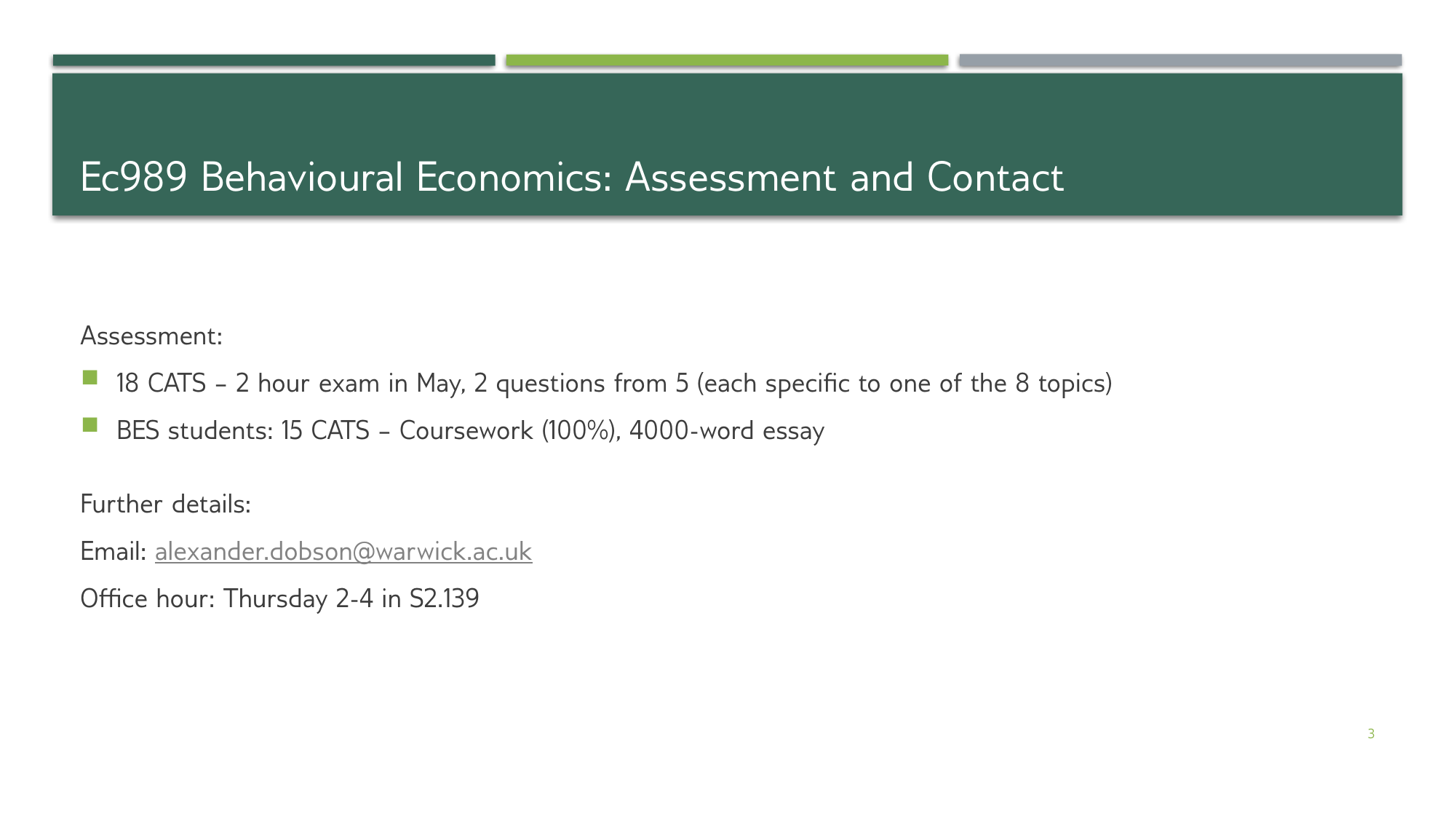

# Ec989 Behavioural Economics: Assessment and Contact
Assessment:
18 CATS – 2 hour exam in May, 2 questions from 5 (each specific to one of the 8 topics)
BES students: 15 CATS – Coursework (100%), 4000-word essay

Further details:
Email: alexander.dobson@warwick.ac.uk
Office hour: Thursday 2-4 in S2.139
3